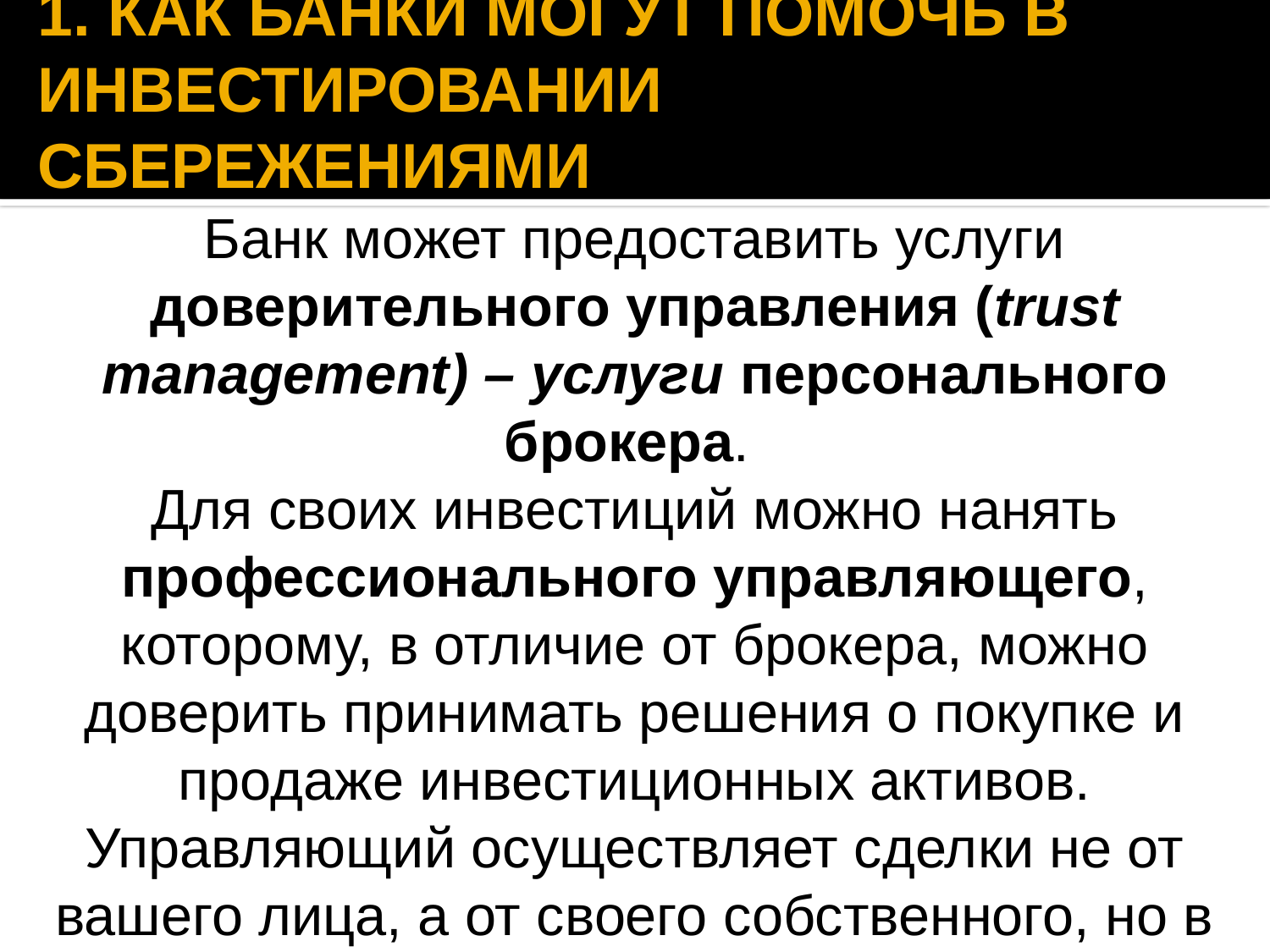

# 1. КАК БАНКИ МОГУТ ПОМОЧЬ В ИНВЕСТИРОВАНИИ СБЕРЕЖЕНИЯМИ
Банк может предоставить услуги доверительного управления (trust management) – услуги персонального брокера.
Для своих инвестиций можно нанять профессионального управляющего, которому, в отличие от брокера, можно доверить принимать решения о покупке и продаже инвестиционных активов. Управляющий осуществляет сделки не от вашего лица, а от своего собственного, но в ваших интересах, за что получает вознаграждение.